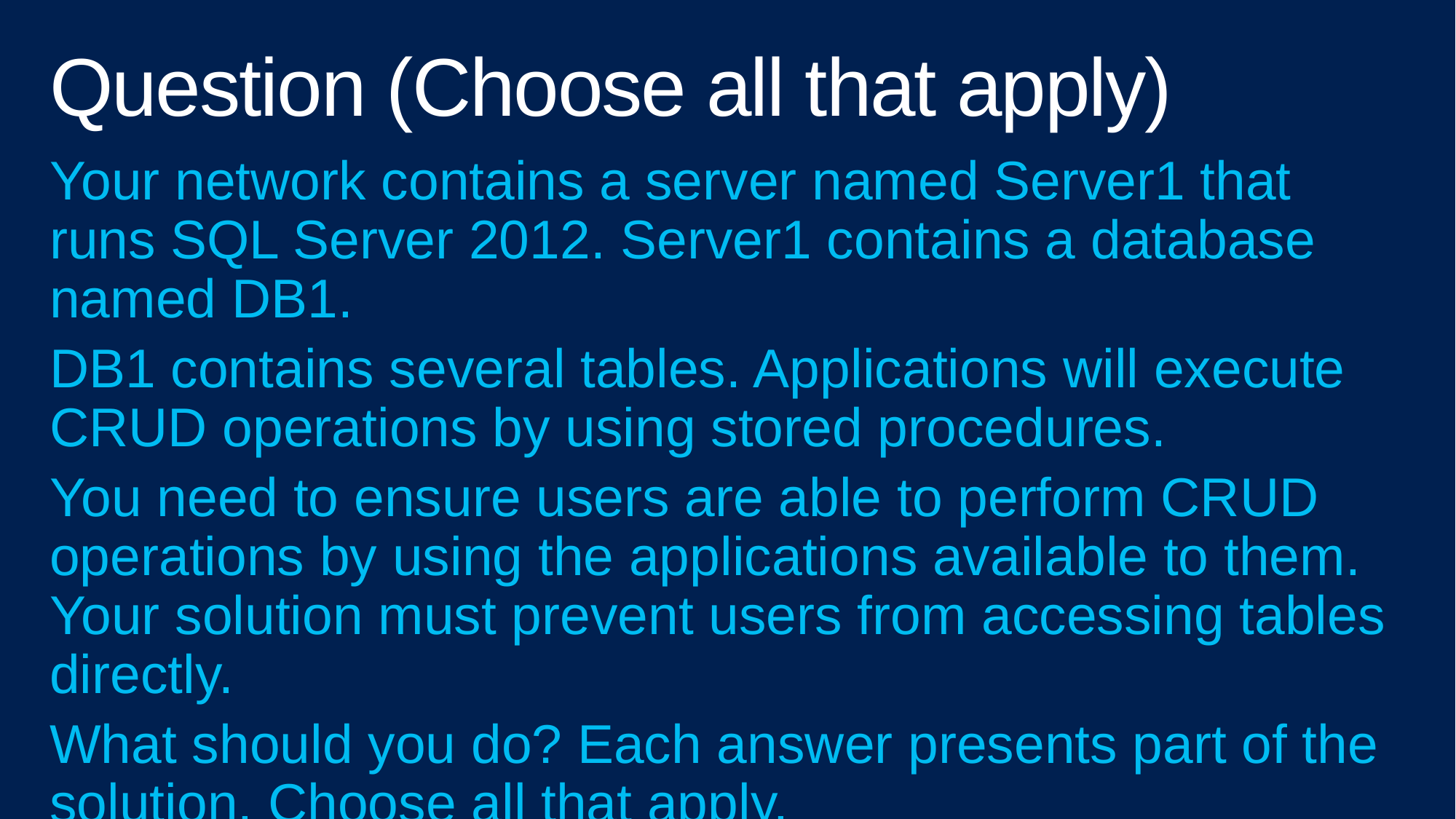

# Question (Choose all that apply)
Your network contains a server named Server1 that runs SQL Server 2012. Server1 contains a database named DB1.
DB1 contains several tables. Applications will execute CRUD operations by using stored procedures.
You need to ensure users are able to perform CRUD operations by using the applications available to them. Your solution must prevent users from accessing tables directly.
What should you do? Each answer presents part of the solution. Choose all that apply.